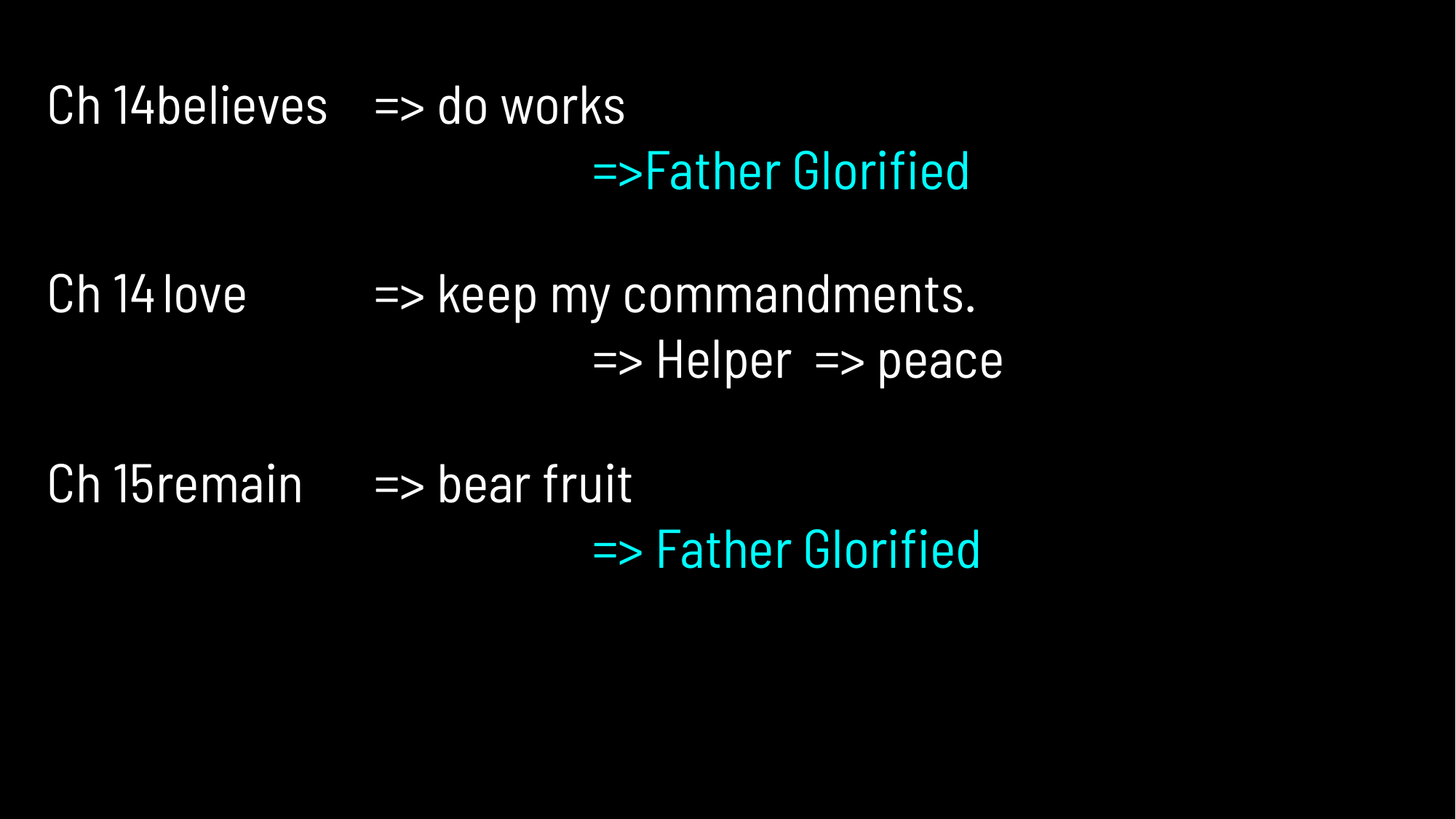

Ch 14	believes 	=> do works
					=>Father Glorified
Ch 14	 love 		=> keep my commandments.
					=> Helper  => peace
Ch 15	remain	=> bear fruit
					=> Father Glorified